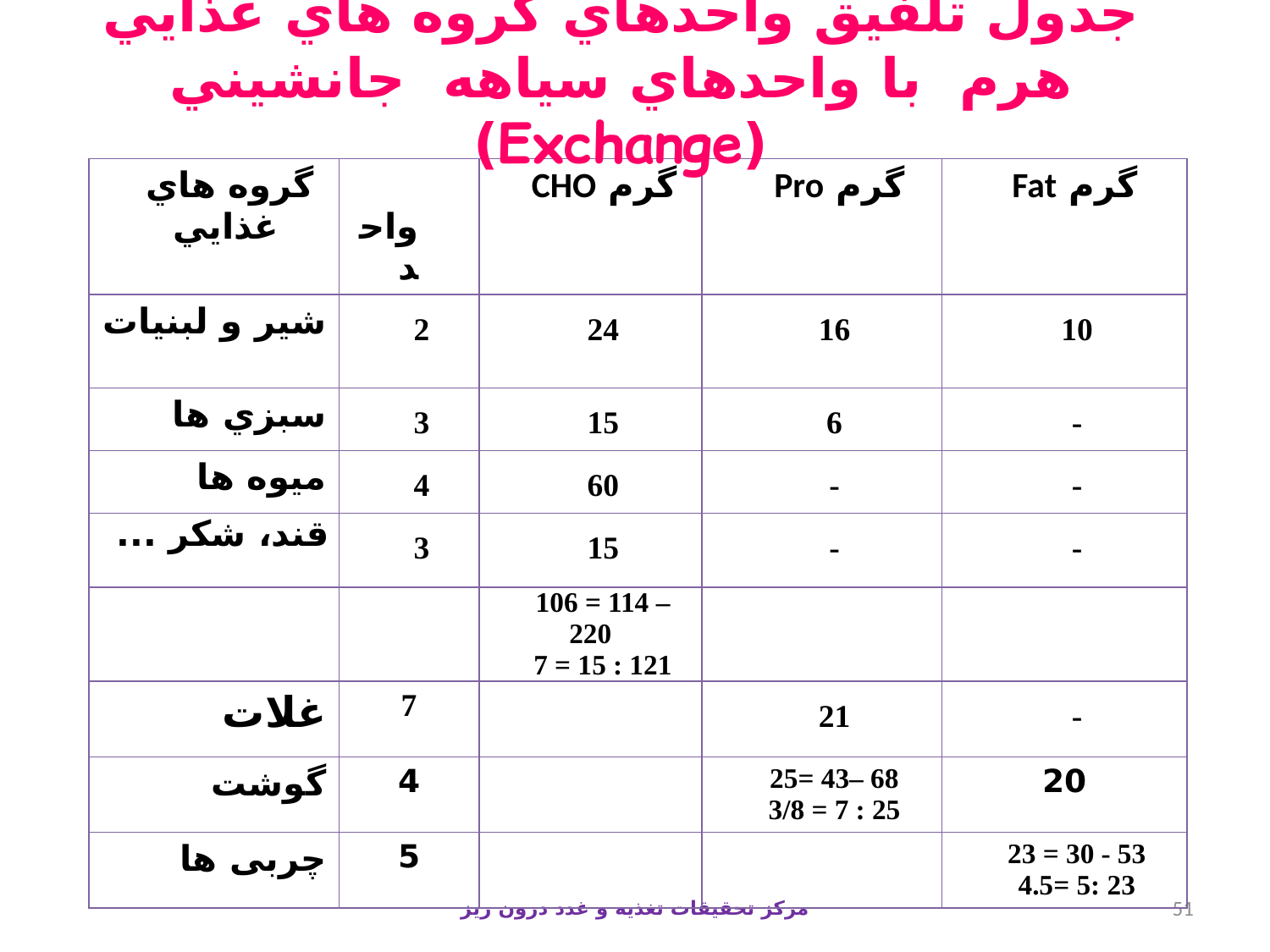

# جدول تلفيق واحدهاي گروه هاي غذايي هرم  با واحدهاي سياهه  جانشيني (Exchange)
| گروه هاي غذايي | واحد | گرم CHO | گرم Pro | گرم Fat |
| --- | --- | --- | --- | --- |
| شير و لبنيات | 2 | 24 | 16 | 10 |
| سبزي ها | 3 | 15 | 6 | - |
| میوه ها | 4 | 60 | - | - |
| قند، شکر ... | 3 | 15 | - | - |
|  |  | 106 = 114 – 220 7 = 15 : 121 |  |  |
| غلات | 7 |  | 21 | - |
| گوشت | 4 |  | 25= 43– 68 3/8 = 7 : 25 | 20 |
| چربی ها | 5 |  |  | 23 = 30 - 53 4.5= 5: 23 |
مرکز تحقیقات تغذیه و غدد درون ریز
51